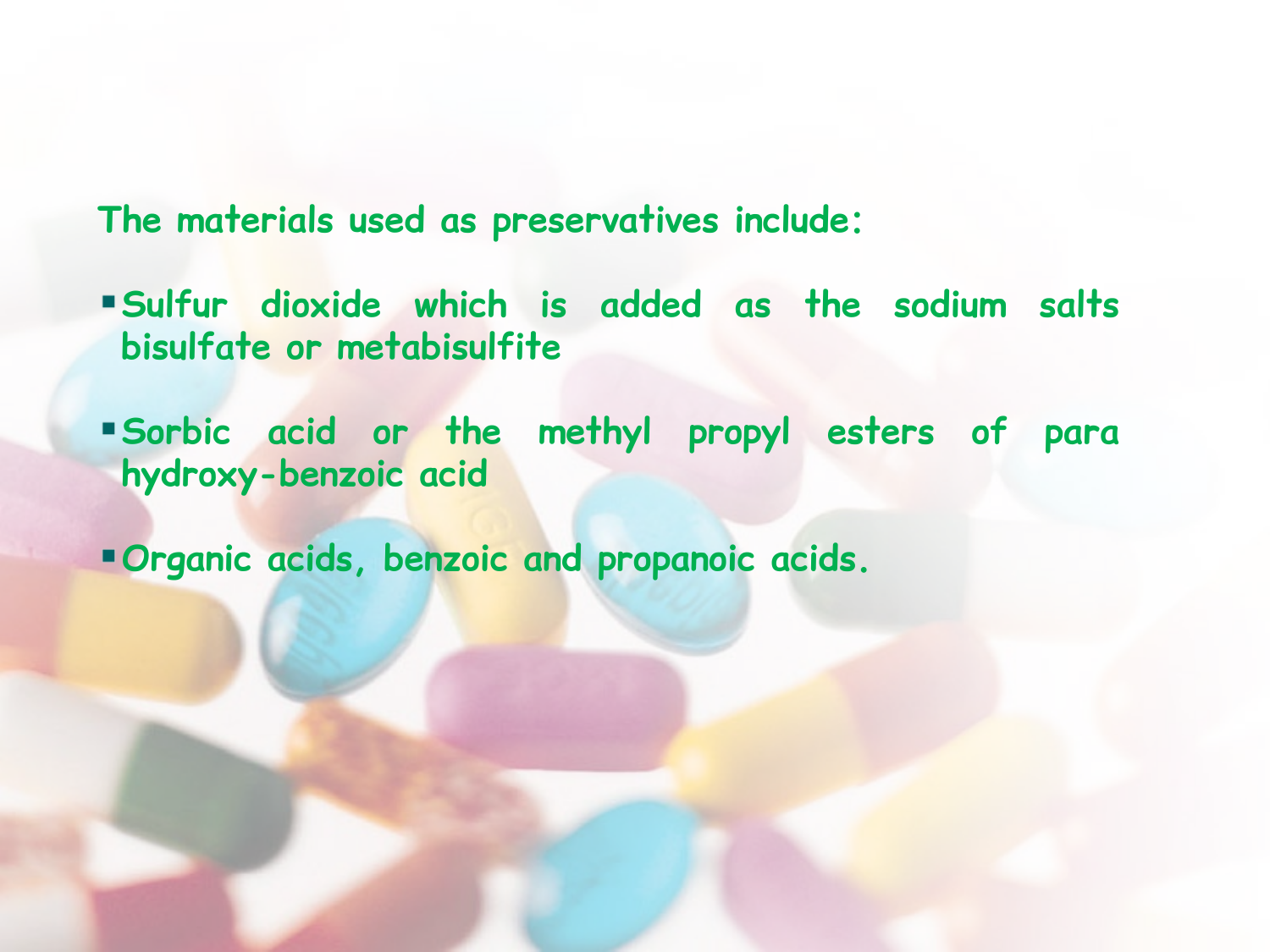

The materials used as preservatives include:

Sulfur dioxide which is added as the sodium salts bisulfate or metabisulfite

Sorbic acid or the methyl propyl esters of para hydroxy-benzoic acid

Organic acids, benzoic and propanoic acids.